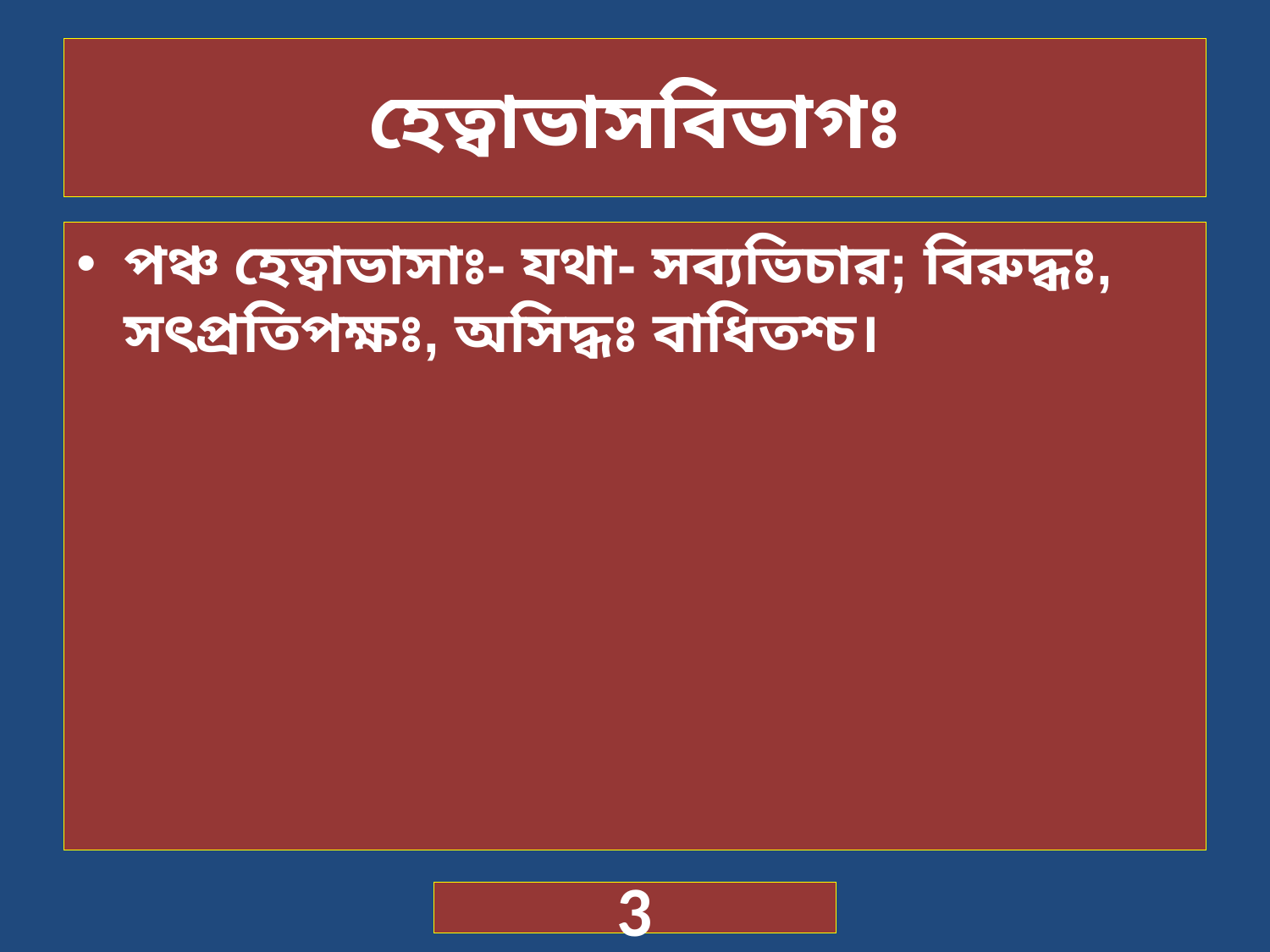

# হেত্বাভাসবিভাগঃ
পঞ্চ হেত্বাভাসাঃ- যথা- সব্যভিচার; বিরুদ্ধঃ, সৎপ্রতিপক্ষঃ, অসিদ্ধঃ বাধিতশ্চ।

3